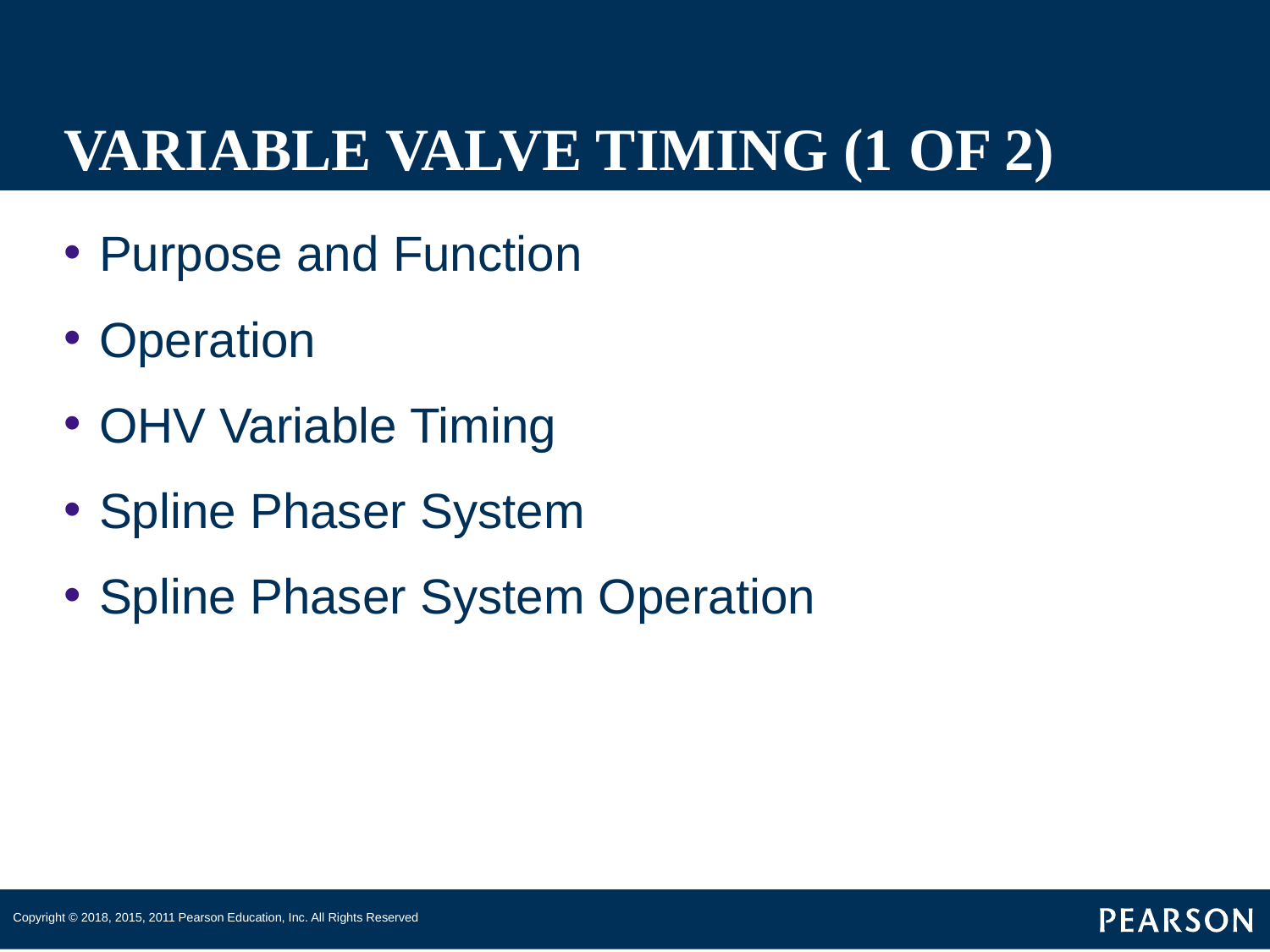

# VARIABLE VALVE TIMING (1 OF 2)
Purpose and Function
Operation
OHV Variable Timing
Spline Phaser System
Spline Phaser System Operation